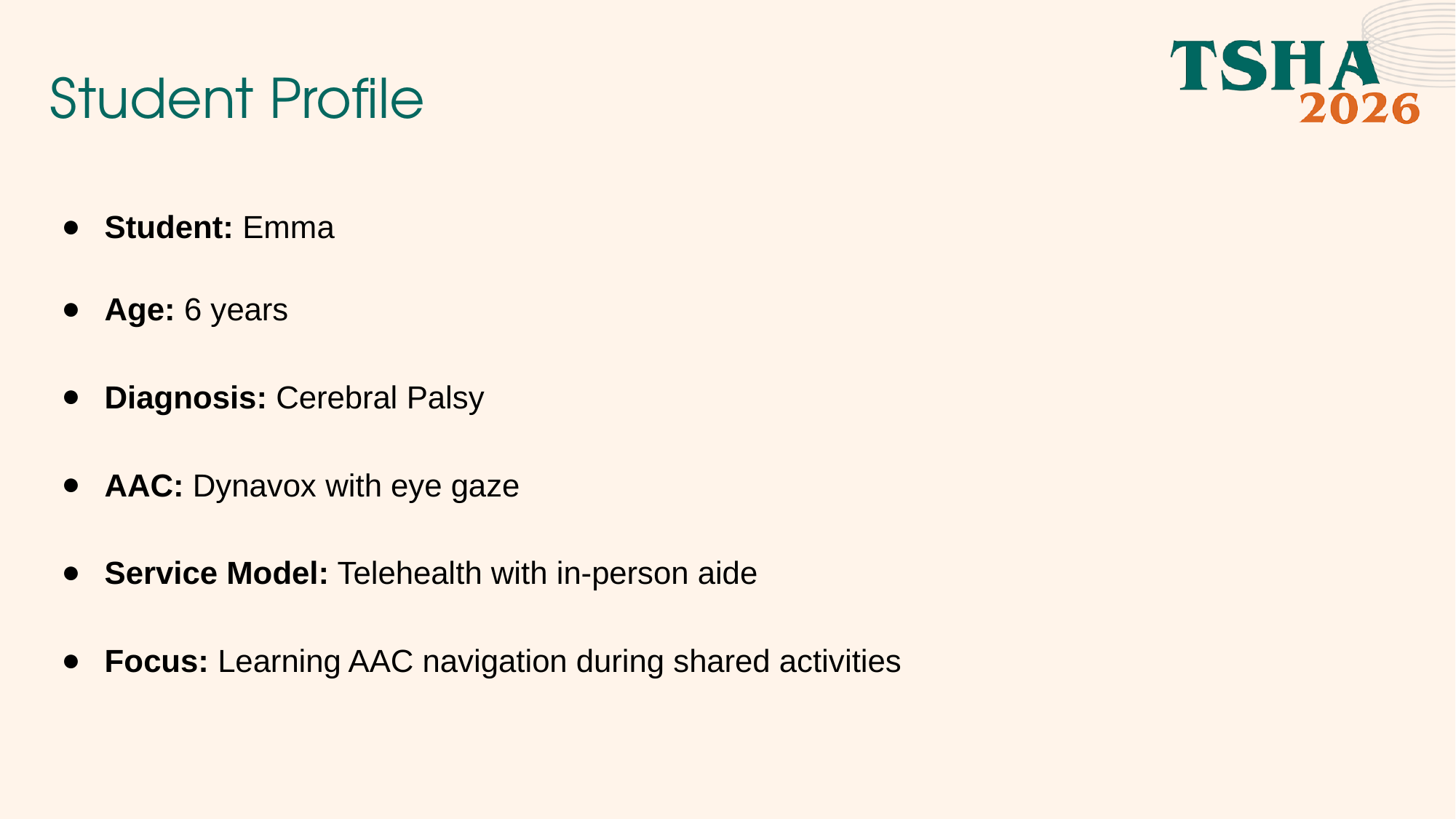

# Student Profile
Student: Emma
Age: 6 years
Diagnosis: Cerebral Palsy
AAC: Dynavox with eye gaze
Service Model: Telehealth with in-person aide
Focus: Learning AAC navigation during shared activities